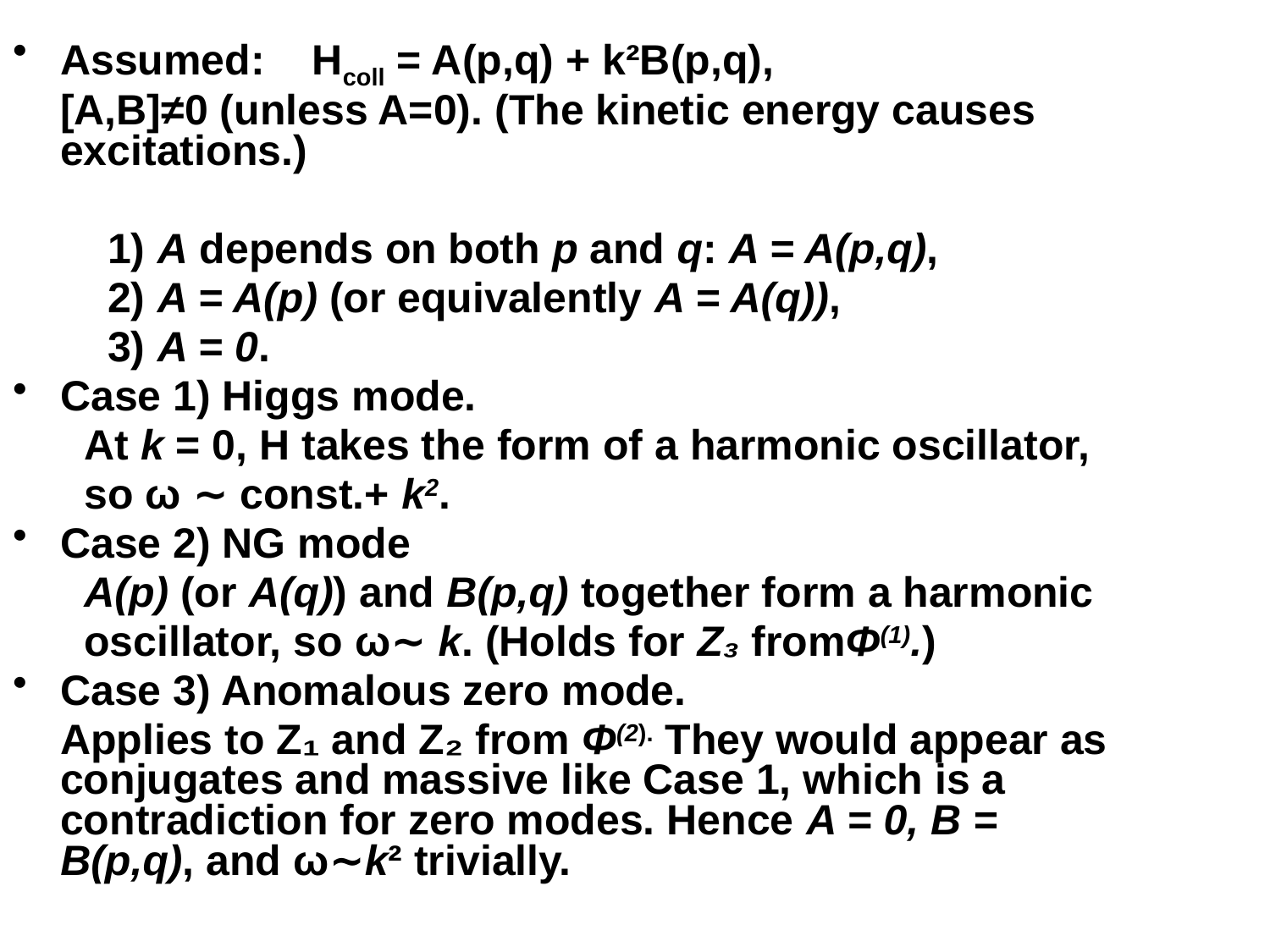

Assumed:    Hcoll = A(p,q) + k²B(p,q),
	[A,B]≠0 (unless A=0). (The kinetic energy causes excitations.)

	    1) A depends on both p and q: A = A(p,q),
	    2) A = A(p) (or equivalently A = A(q)),
	    3) A = 0.
Case 1) Higgs mode.
	  At k = 0, H takes the form of a harmonic oscillator,
	  so ω ∼ const.+ k2.
Case 2) NG mode
	  A(p) (or A(q)) and B(p,q) together form a harmonic
	  oscillator, so ω∼ k. (Holds for Z₃ fromΦ(1).)
Case 3) Anomalous zero mode.
	Applies to Z₁ and Z₂ from Φ(2). They would appear as conjugates and massive like Case 1, which is a contradiction for zero modes. Hence A = 0, B = B(p,q), and ω∼k² trivially.